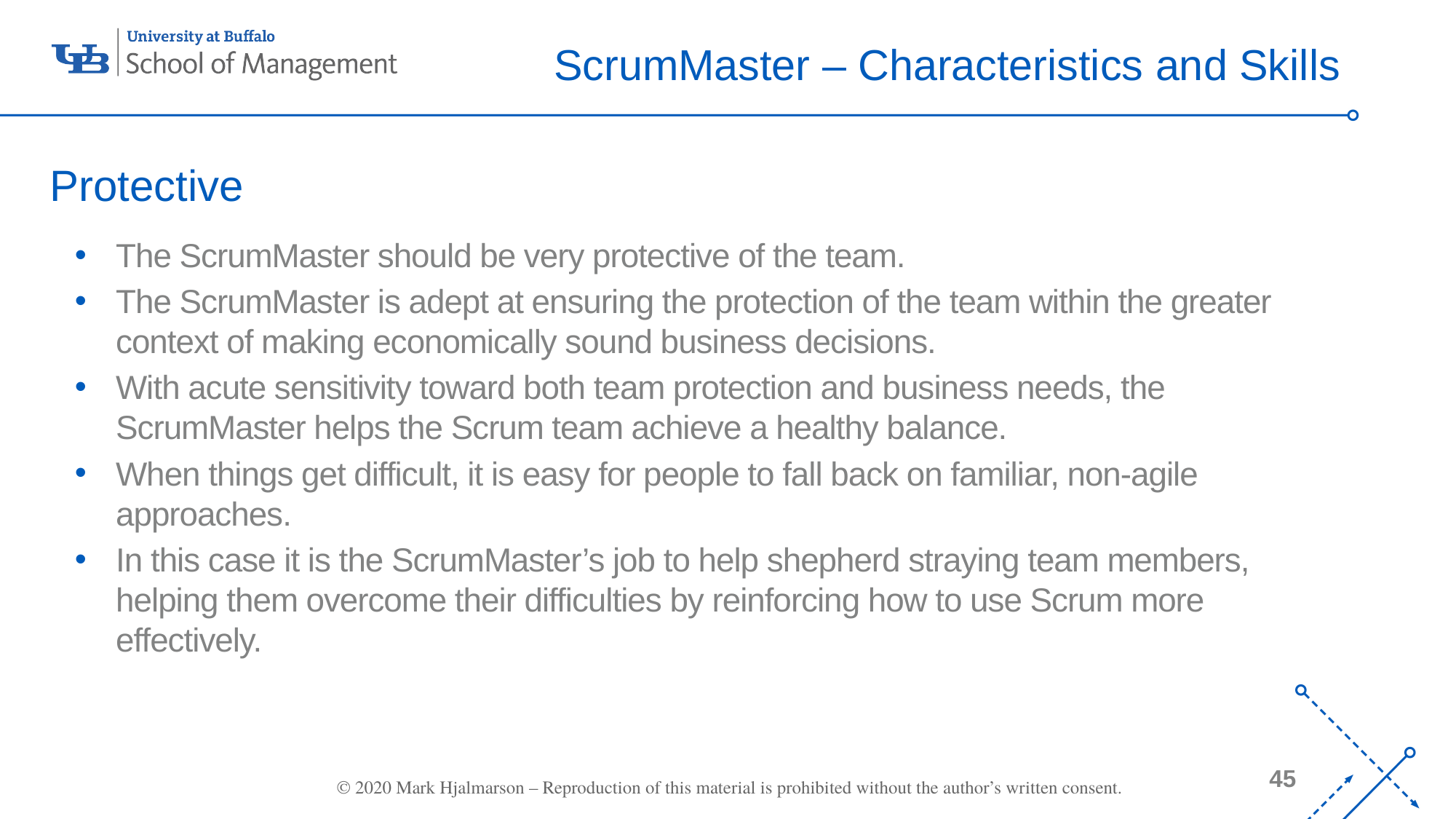

# ScrumMaster – Characteristics and Skills
Protective
The ScrumMaster should be very protective of the team.
The ScrumMaster is adept at ensuring the protection of the team within the greater context of making economically sound business decisions.
With acute sensitivity toward both team protection and business needs, the ScrumMaster helps the Scrum team achieve a healthy balance.
When things get difficult, it is easy for people to fall back on familiar, non-agile approaches.
In this case it is the ScrumMaster’s job to help shepherd straying team members, helping them overcome their difficulties by reinforcing how to use Scrum more effectively.